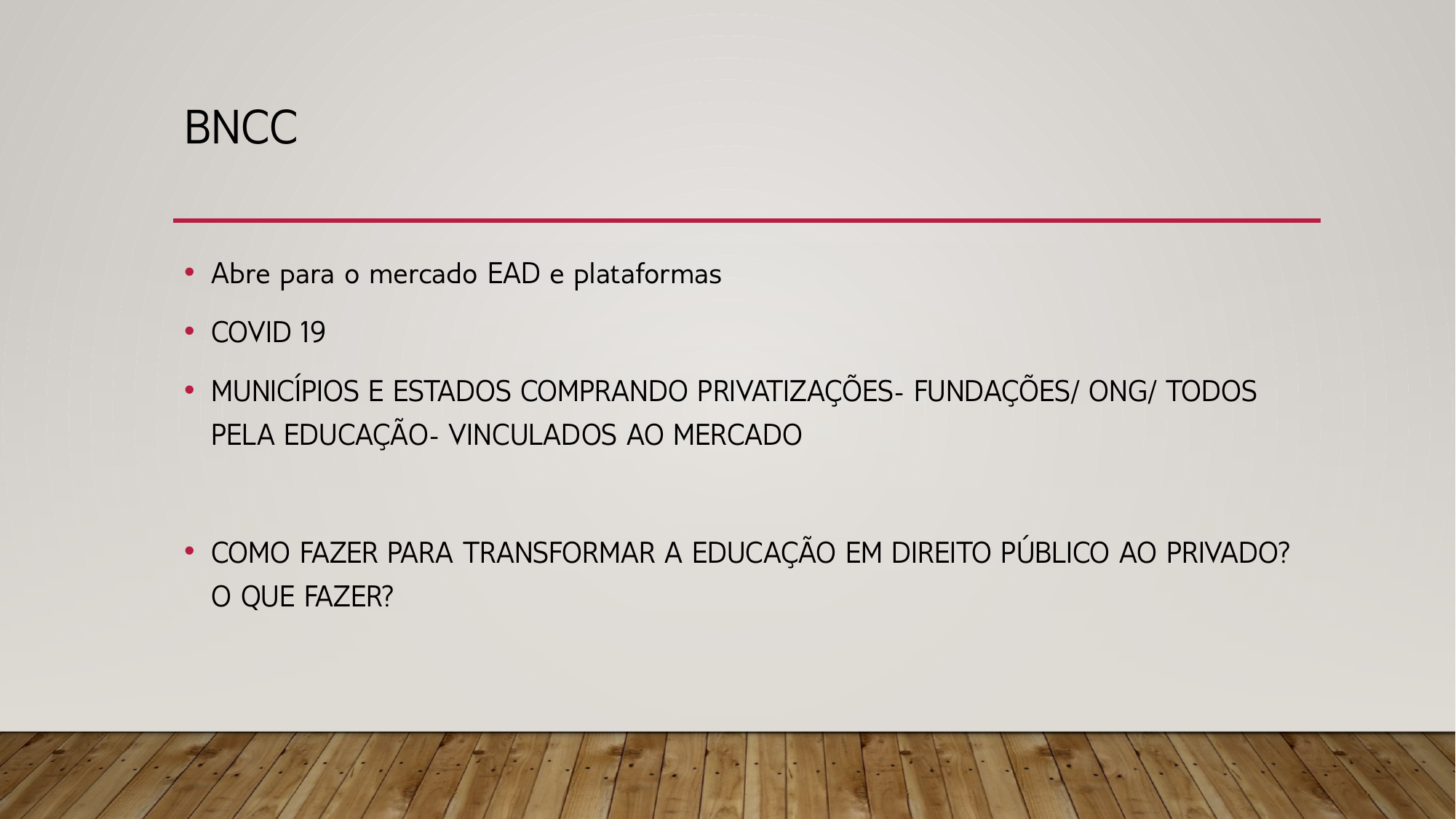

# bncc
Abre para o mercado EAD e plataformas
COVID 19
MUNICÍPIOS E ESTADOS COMPRANDO PRIVATIZAÇÕES- FUNDAÇÕES/ ONG/ TODOS PELA EDUCAÇÃO- VINCULADOS AO MERCADO

COMO FAZER PARA TRANSFORMAR A EDUCAÇÃO EM DIREITO PÚBLICO AO PRIVADO? O QUE FAZER?